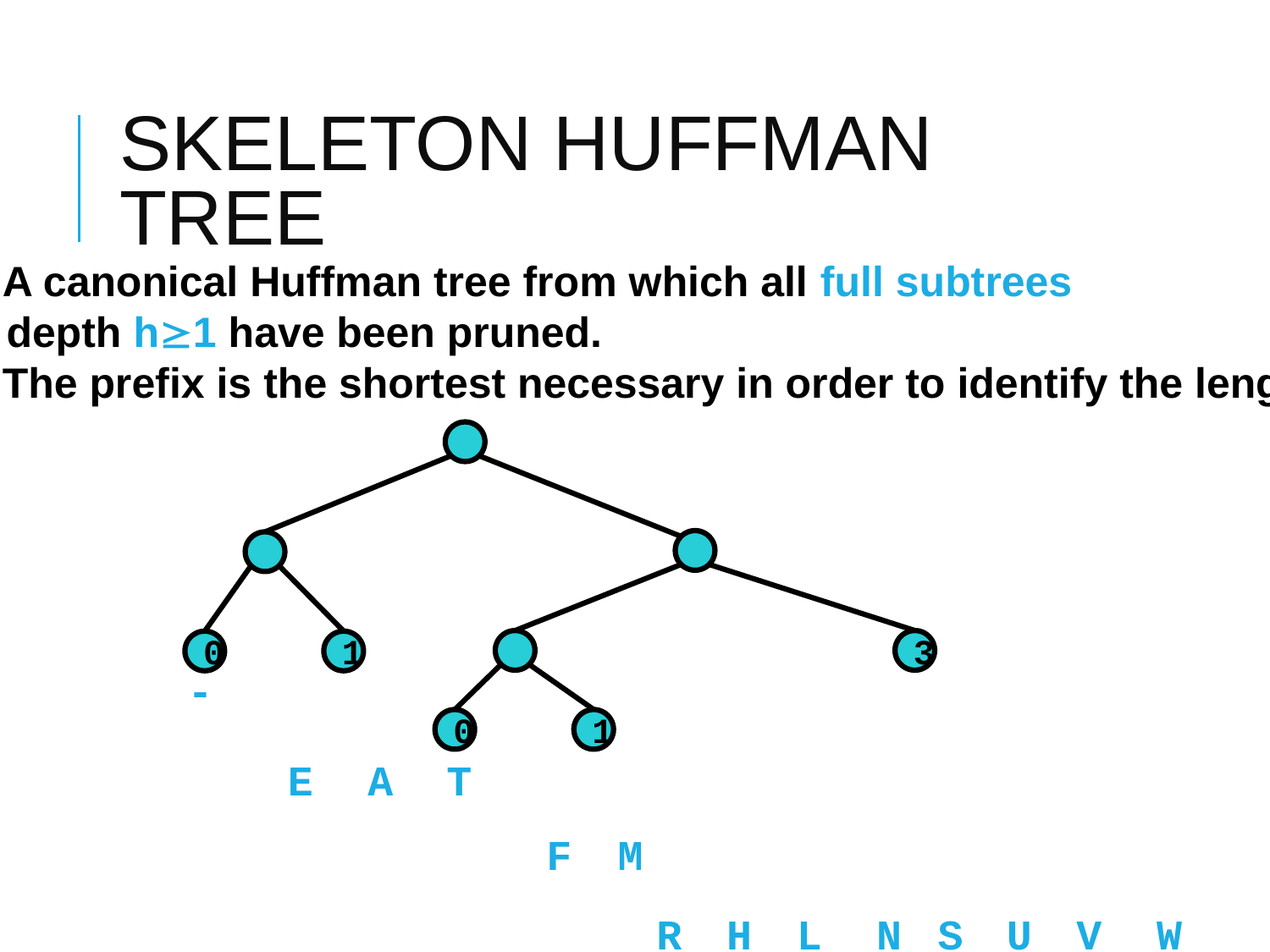

# SKELETON HUFFMAN TREE
A canonical Huffman tree from which all full subtrees
of depth h≥1 have been pruned.
The prefix is the shortest necessary in order to identify the length.

3
0
1
-
0
1
E
A
T
F
M
R
H
L
N
S
U
V
W